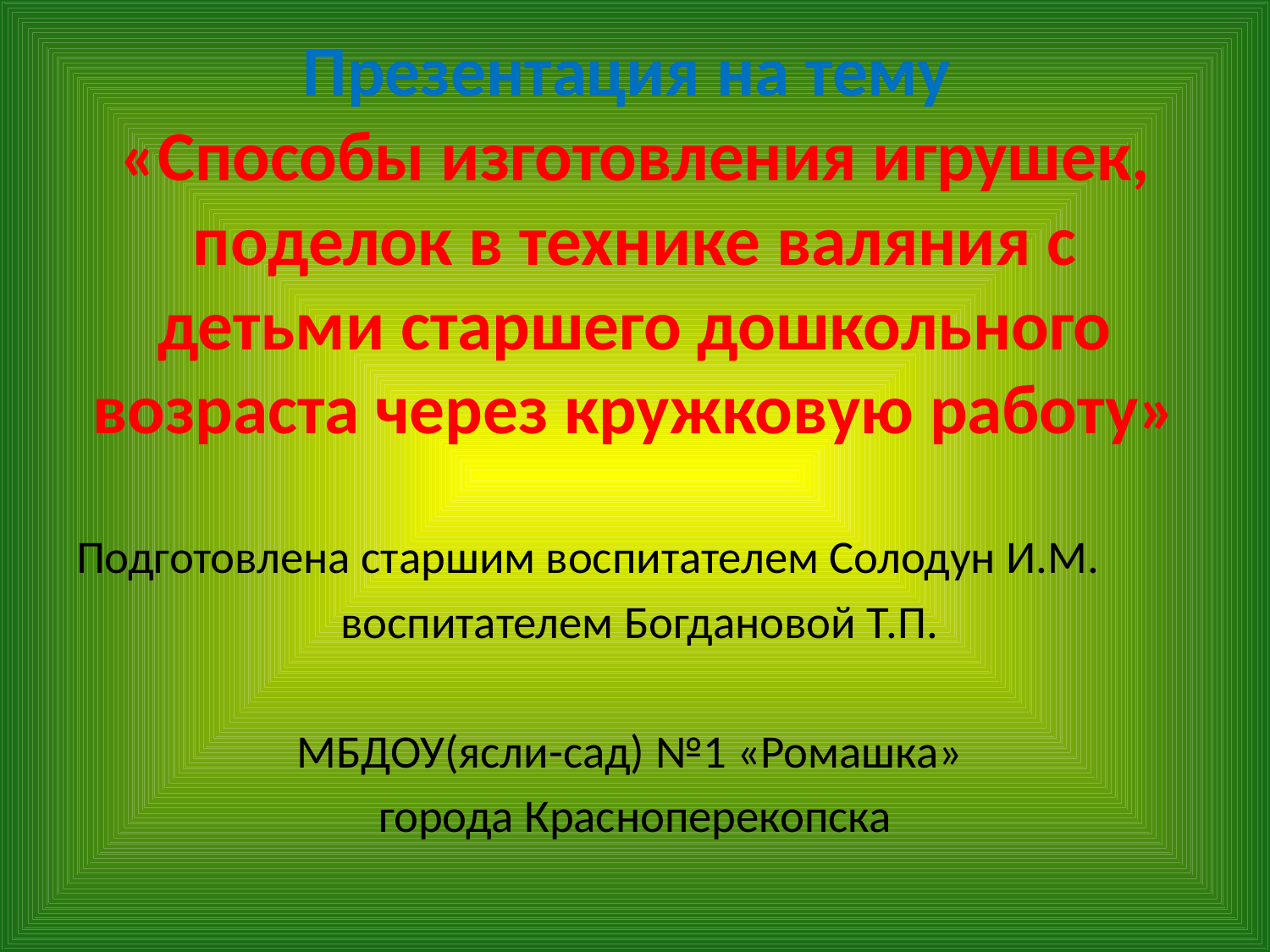

# Презентация на тему «Способы изготовления игрушек, поделок в технике валяния с детьми старшего дошкольного возраста через кружковую работу»

Подготовлена старшим воспитателем Солодун И.М.
                         воспитателем Богдановой Т.П.

МБДОУ(ясли-сад) №1 «Ромашка»
города Красноперекопска